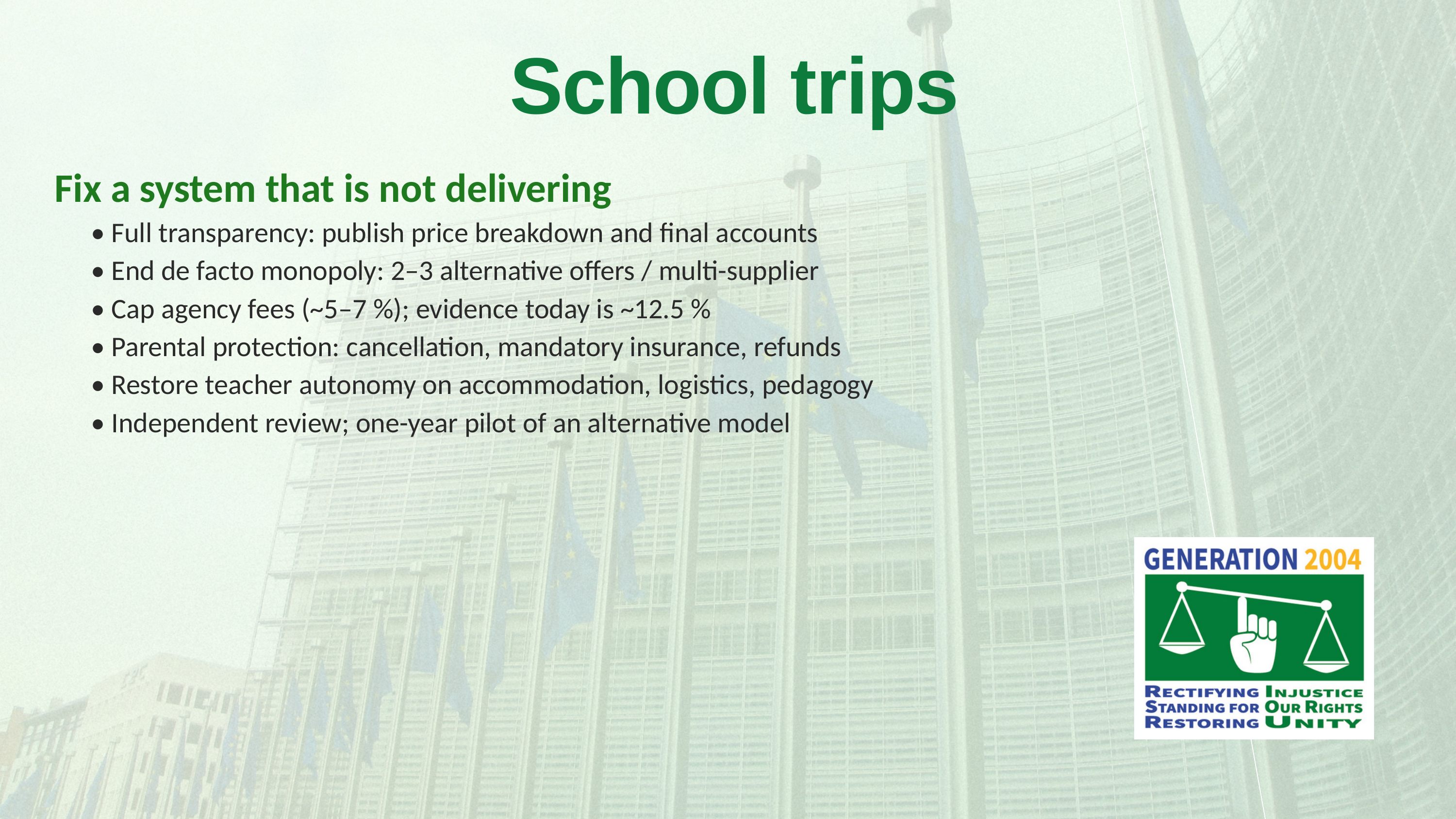

School trips
Fix a system that is not delivering
• Full transparency: publish price breakdown and final accounts
• End de facto monopoly: 2–3 alternative offers / multi-supplier
• Cap agency fees (~5–7 %); evidence today is ~12.5 %
• Parental protection: cancellation, mandatory insurance, refunds
• Restore teacher autonomy on accommodation, logistics, pedagogy
• Independent review; one-year pilot of an alternative model